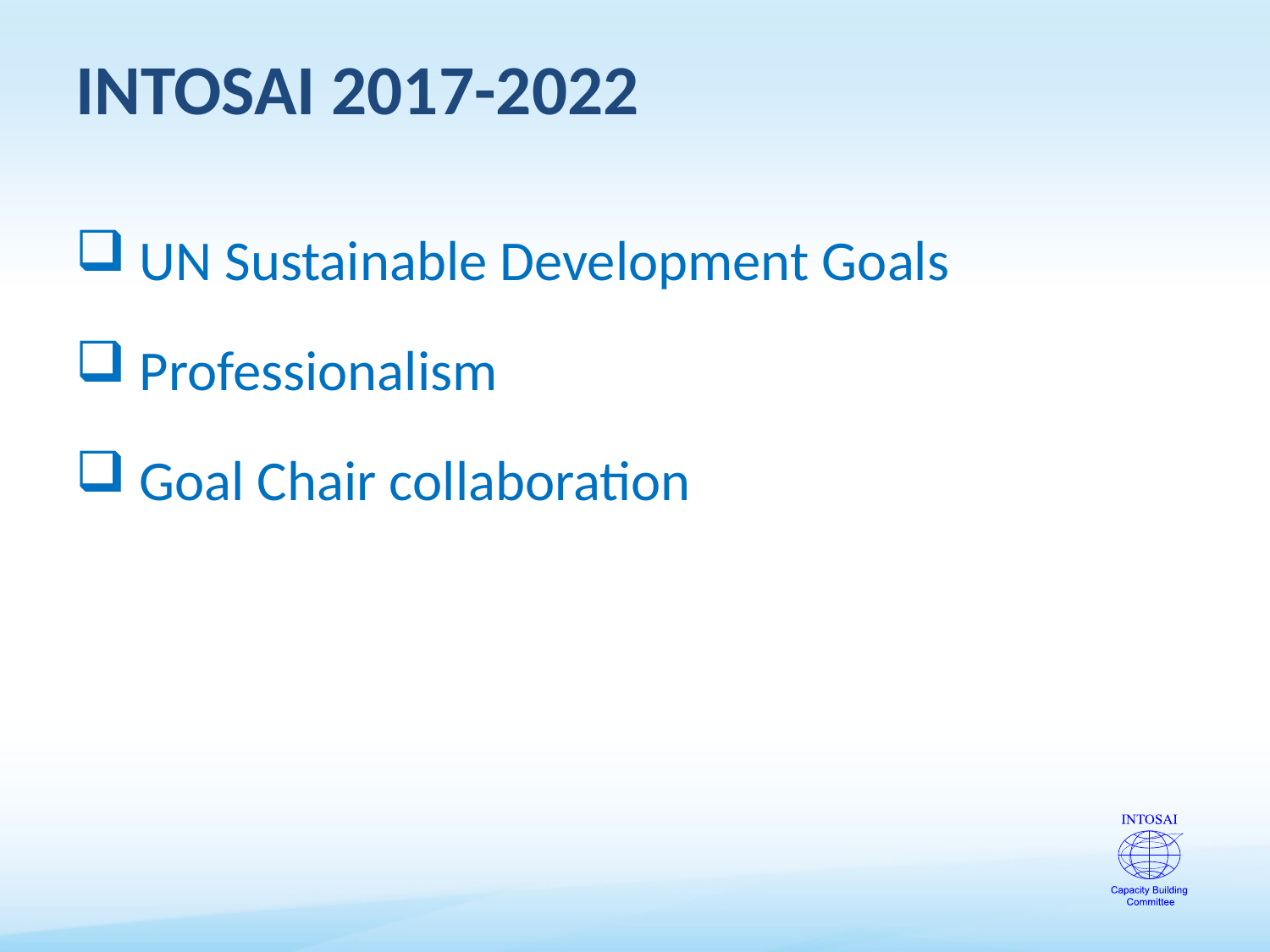

# INTOSAI 2017-2022
UN Sustainable Development Goals
Professionalism
Goal Chair collaboration